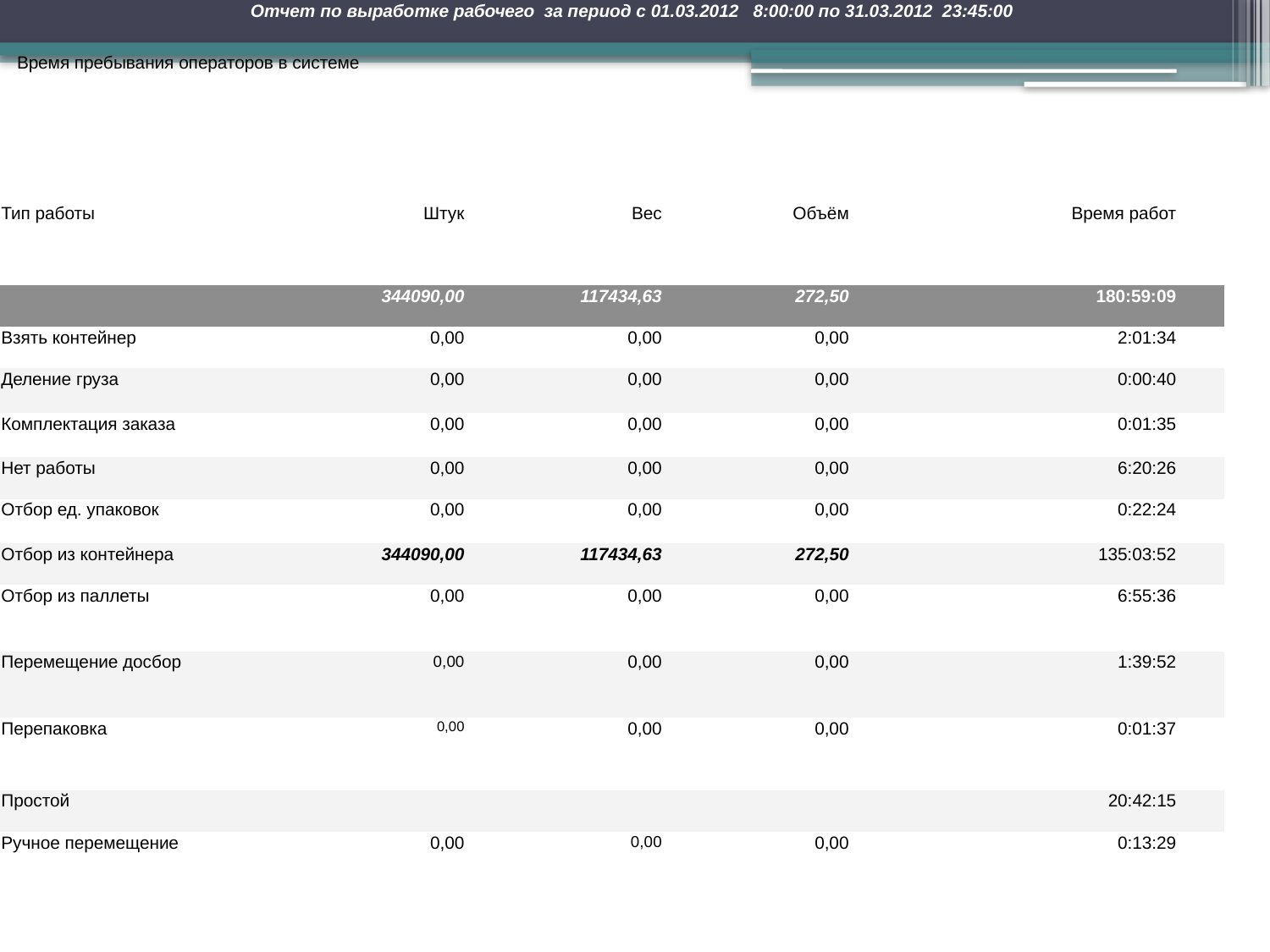

|  |  | Отчет по выработке рабочего за период с 01.03.2012 8:00:00 по 31.03.2012 23:45:00 |  |  |  |  |  |  |  |  |  |  |  |  |  |  |  |  |  |  |  |  |
| --- | --- | --- | --- | --- | --- | --- | --- | --- | --- | --- | --- | --- | --- | --- | --- | --- | --- | --- | --- | --- | --- | --- |
|  |  |  |  |  |  |  |  |  |  |  |  |  |  |  |  |  |  |  |  |  |  |  |
|  | Время пребывания операторов в системе |  |  |  |  |  |  |  |  |  |  |  |  |  |  |  |  |  |  |  |  |  |
|  |  |  |  |  |  |  |  |  |  |  |  |  |  |  |  |  |  |  |  |  |  |  |
|  |  |  |  |  |  |  |  |  |  |  |  |  |  |  |  |  |  |  |  |  |  |  |
|  |  |  |  |  |  |  |  |  |  |  |  |  |  |  |  |  |  |  |  |  |  |  |
| Тип работы |  |  |  |  |  |  | Штук |  |  |  | Вес |  |  | Объём |  |  |  |  | Время работ |  |  |  |
|  |  |  |  |  |  |  |  |  |  |  |  |  |  |  |  |  |  |  |  |  |  |  |
|  |  |  |  |  |  |  | 344090,00 |  |  |  | 117434,63 |  |  | 272,50 |  |  |  |  | 180:59:09 |  |  |  |
| Взять контейнер |  |  |  |  |  |  | 0,00 |  |  |  | 0,00 |  |  | 0,00 |  |  |  |  | 2:01:34 |  |  |  |
| Деление груза |  |  |  |  |  |  | 0,00 |  |  |  | 0,00 |  |  | 0,00 |  |  |  |  | 0:00:40 |  |  |  |
| Комплектация заказа |  |  |  |  |  |  | 0,00 |  |  |  | 0,00 |  |  | 0,00 |  |  |  |  | 0:01:35 |  |  |  |
| Нет работы |  |  |  |  |  |  | 0,00 |  |  |  | 0,00 |  |  | 0,00 |  |  |  |  | 6:20:26 |  |  |  |
| Отбор ед. упаковок |  |  |  |  |  |  | 0,00 |  |  |  | 0,00 |  |  | 0,00 |  |  |  |  | 0:22:24 |  |  |  |
| Отбор из контейнера |  |  |  |  |  |  | 344090,00 |  |  |  | 117434,63 |  |  | 272,50 |  |  |  |  | 135:03:52 |  |  |  |
| Отбор из паллеты |  |  |  |  |  |  | 0,00 |  |  |  | 0,00 |  |  | 0,00 |  |  |  |  | 6:55:36 |  |  |  |
| Перемещение досбор |  |  |  |  |  |  | 0,00 |  |  |  | 0,00 |  |  | 0,00 |  |  |  |  | 1:39:52 |  |  |  |
| Перепаковка |  |  |  |  |  |  | 0,00 |  |  |  | 0,00 |  |  | 0,00 |  |  |  |  | 0:01:37 |  |  |  |
| Простой |  |  |  |  |  |  |  |  |  |  |  |  |  |  |  |  |  |  | 20:42:15 |  |  |  |
| Ручное перемещение |  |  |  |  |  |  | 0,00 |  |  |  | 0,00 |  |  | 0,00 |  |  |  |  | 0:13:29 |  |  |  |